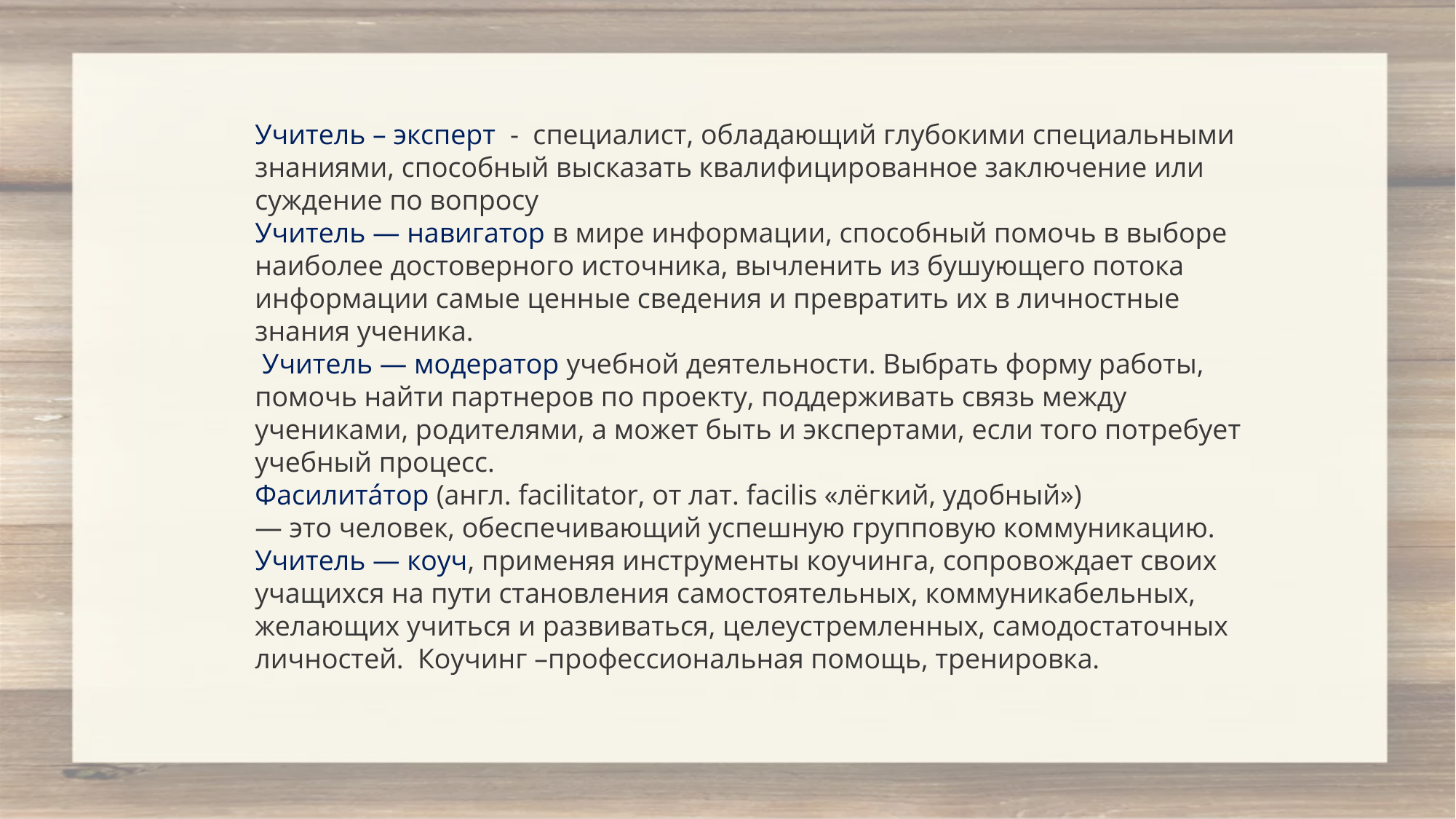

Учитель – эксперт  -  специалист, обладающий глубокими специальными знаниями, способный высказать квалифицированное заключение или суждение по вопросу
Учитель — навигатор в мире информации, способный помочь в выборе наиболее достоверного источника, вычленить из бушующего потока информации самые ценные сведения и превратить их в личностные знания ученика.
 Учитель — модератор учебной деятельности. Выбрать форму работы, помочь найти партнеров по проекту, поддерживать связь между учениками, родителями, а может быть и экспертами, если того потребует учебный процесс.
Фасилита́тор (англ. facilitator, от лат. facilis «лёгкий, удобный») — это человек, обеспечивающий успешную групповую коммуникацию.
Учитель — коуч, применяя инструменты коучинга, сопровождает своих учащихся на пути становления самостоятельных, коммуникабельных, желающих учиться и развиваться, целеустремленных, самодостаточных личностей.  Коучинг –профессиональная помощь, тренировка.